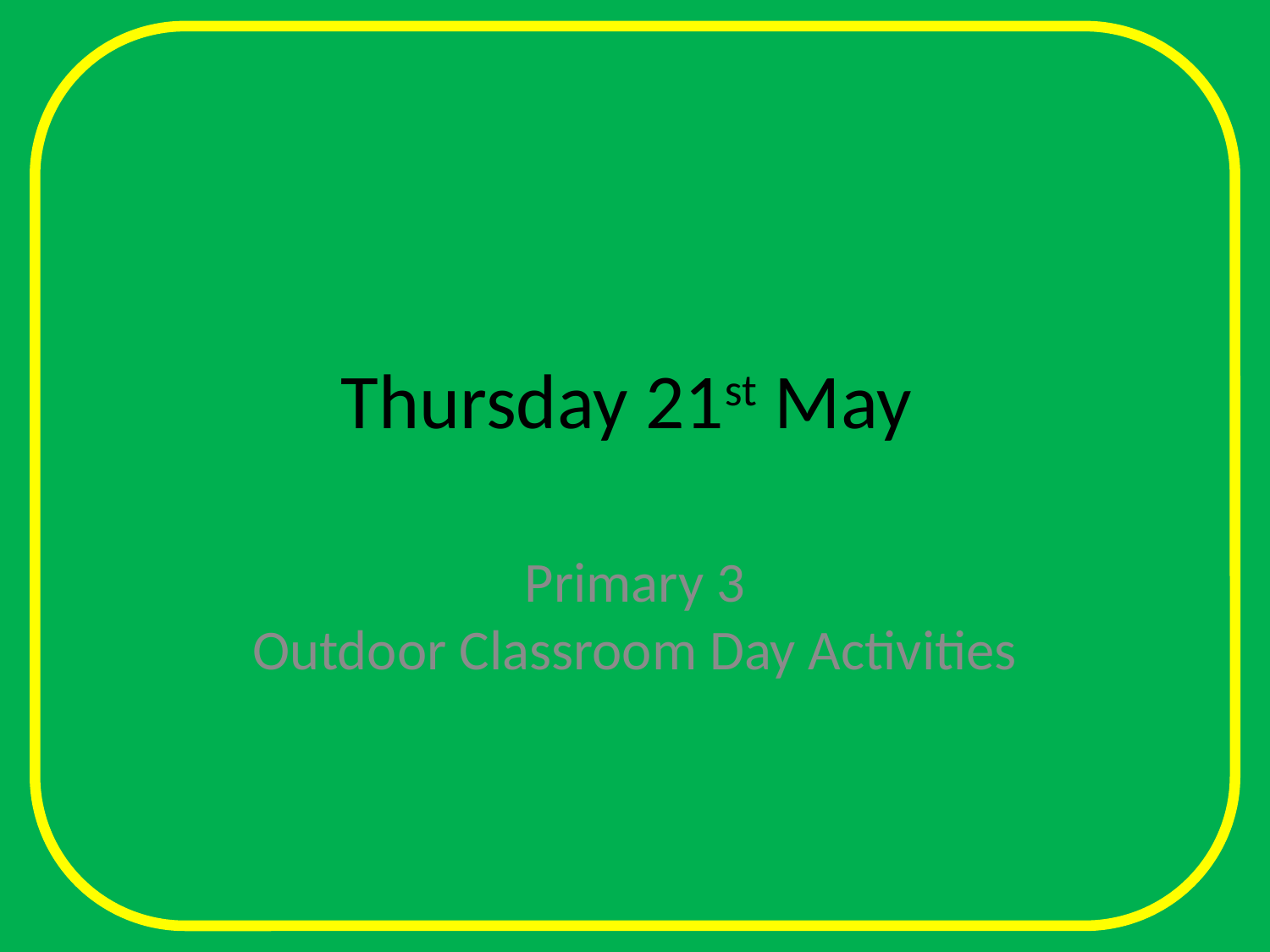

# Thursday 21st May
Primary 3
Outdoor Classroom Day Activities